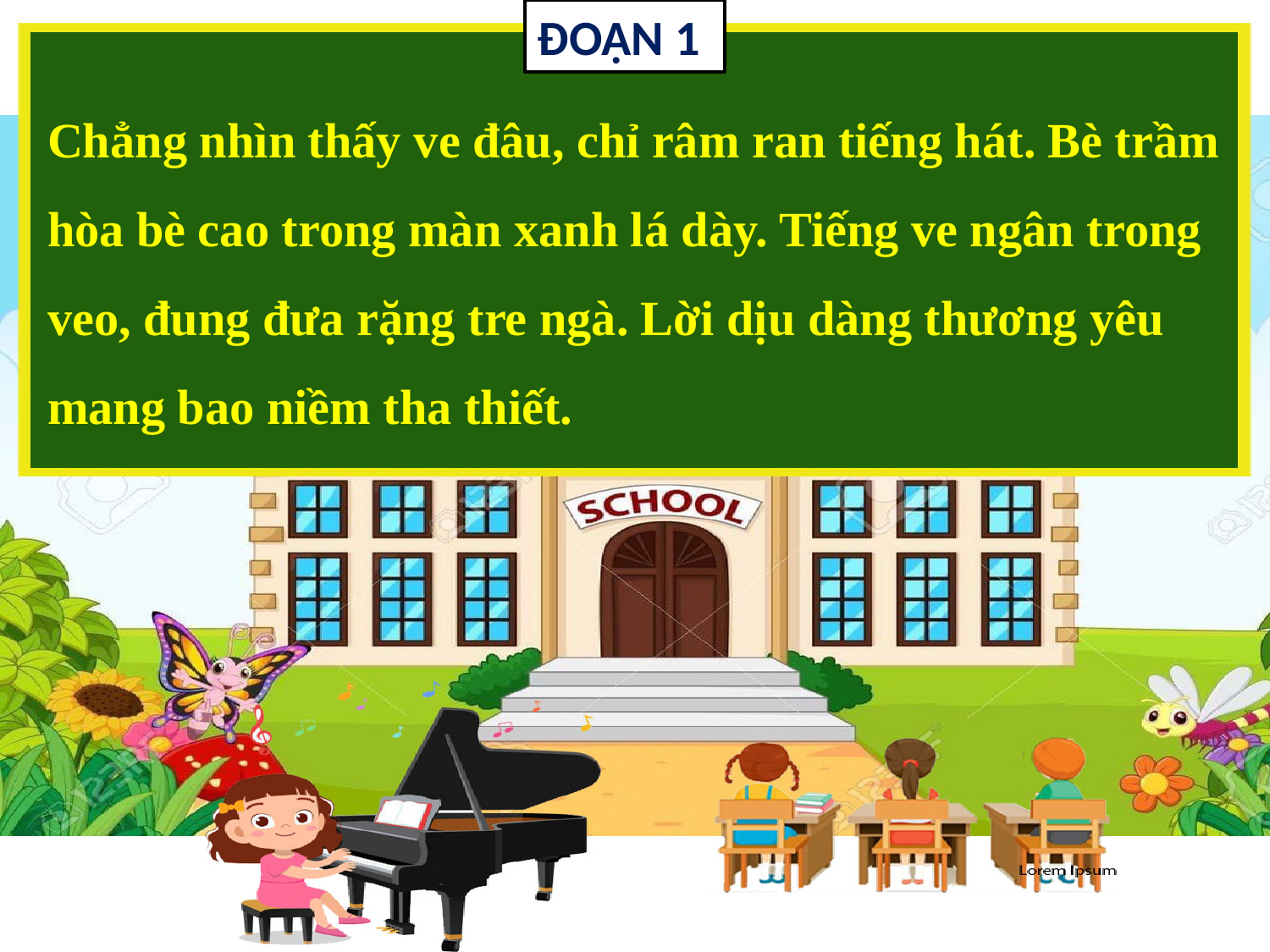

ĐOẠN 1
Chẳng nhìn thấy ve đâu, chỉ râm ran tiếng hát. Bè trầm hòa bè cao trong màn xanh lá dày. Tiếng ve ngân trong veo, đung đưa rặng tre ngà. Lời dịu dàng thương yêu mang bao niềm tha thiết.